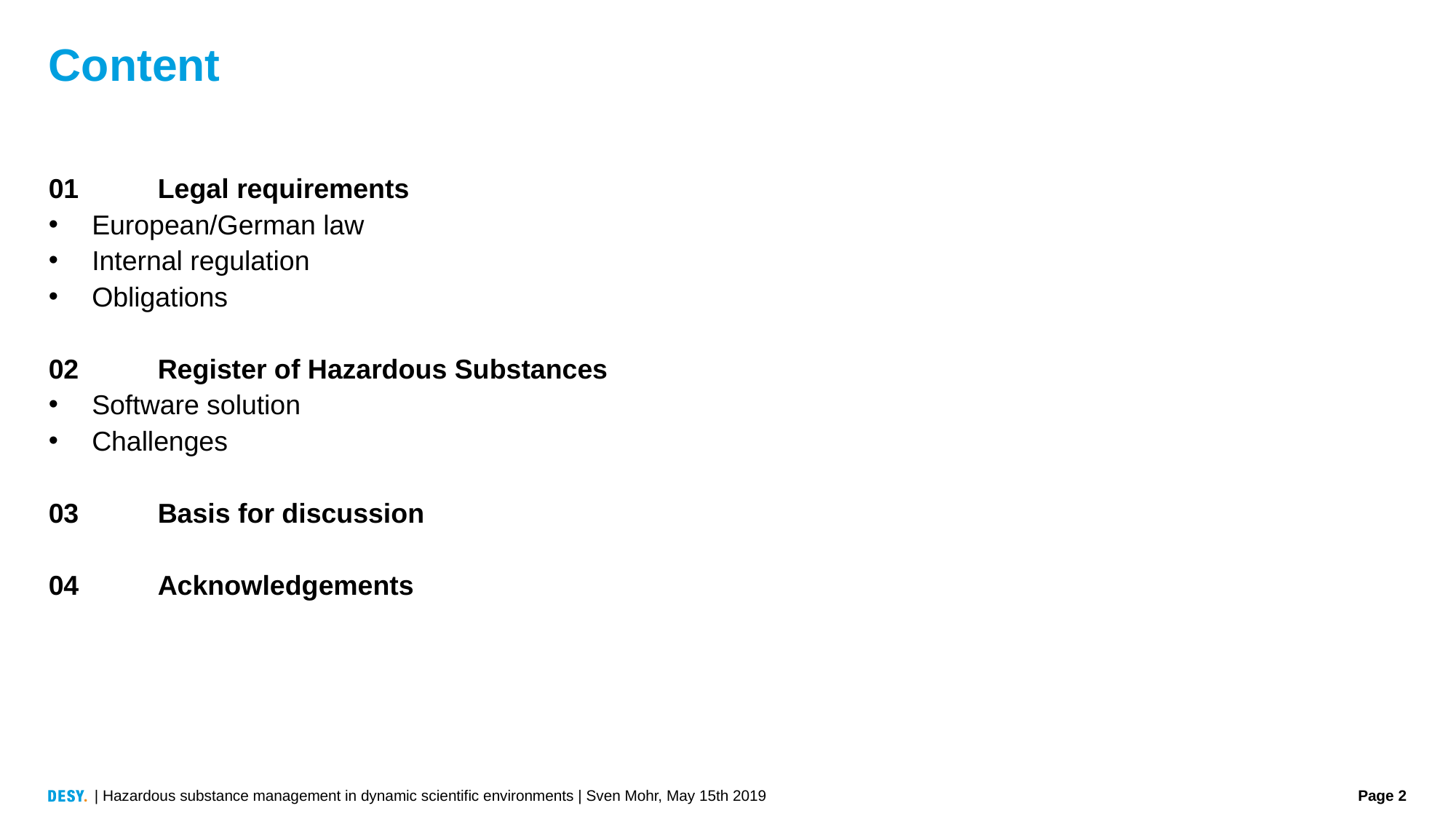

# Content
01	Legal requirements
European/German law
Internal regulation
Obligations
02	Register of Hazardous Substances
Software solution
Challenges
03	Basis for discussion

04	Acknowledgements
| Hazardous substance management in dynamic scientific environments | Sven Mohr, May 15th 2019